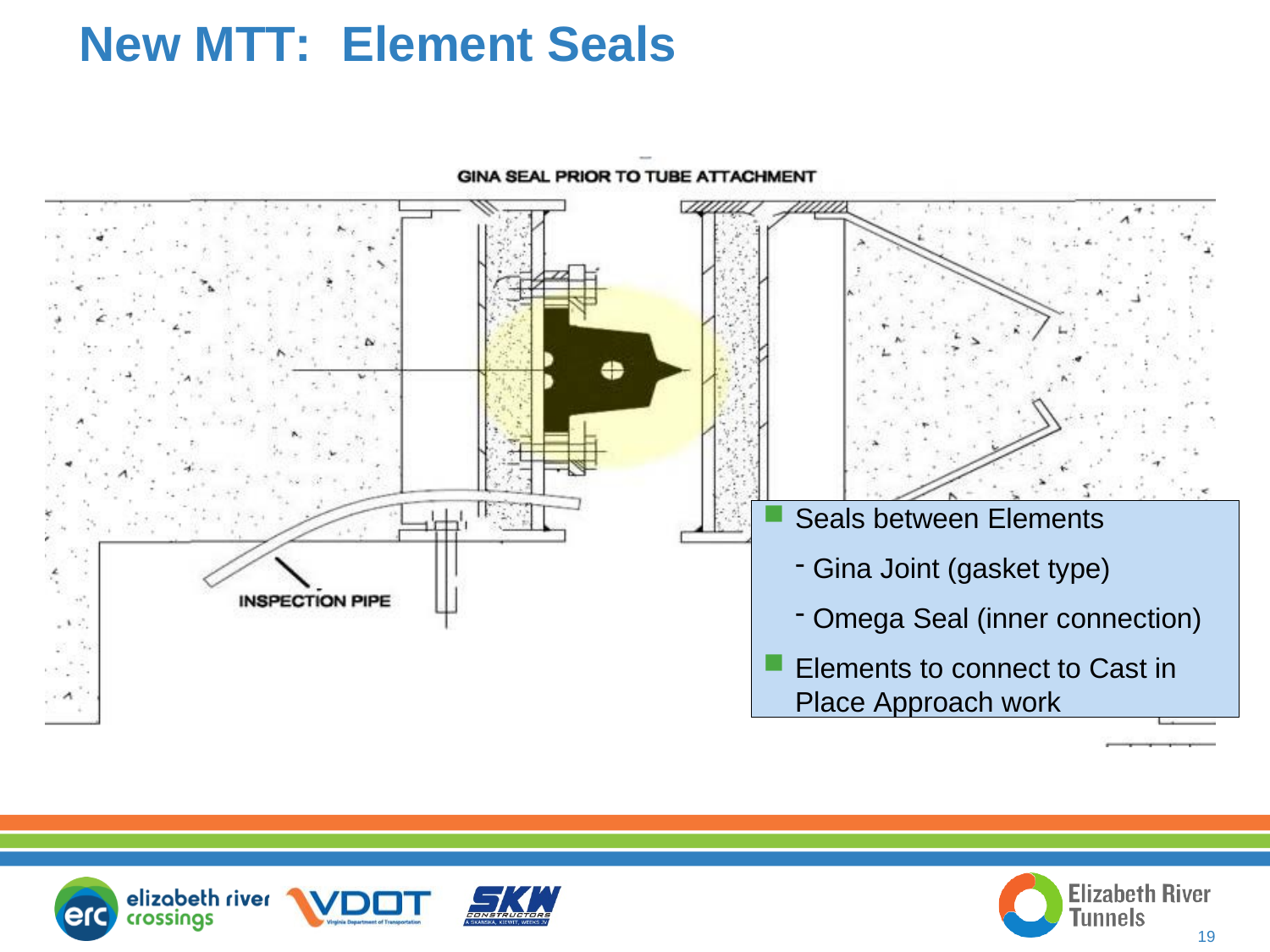

# New MTT:	Element Seals

Seals between Elements
Gina Joint (gasket type)
Omega Seal (inner connection)
Elements to connect to Cast in Place Approach work
19